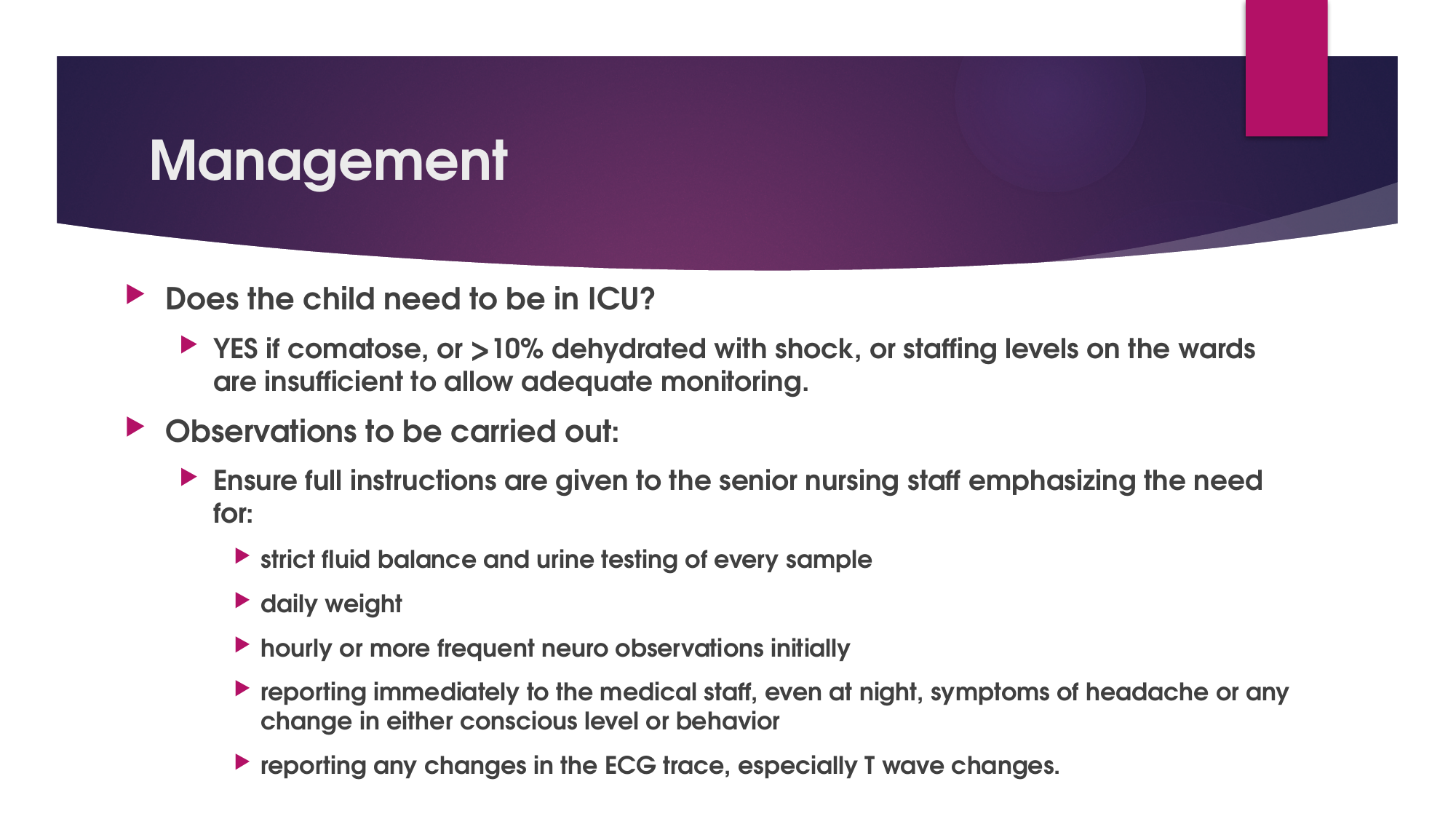

# Management
Does the child need to be in ICU?
YES if comatose, or >10% dehydrated with shock, or staffing levels on the wards are insufficient to allow adequate monitoring.
Observations to be carried out:
Ensure full instructions are given to the senior nursing staff emphasizing the need for:
strict fluid balance and urine testing of every sample
daily weight
hourly or more frequent neuro observations initially
reporting immediately to the medical staff, even at night, symptoms of headache or any change in either conscious level or behavior
reporting any changes in the ECG trace, especially T wave changes.